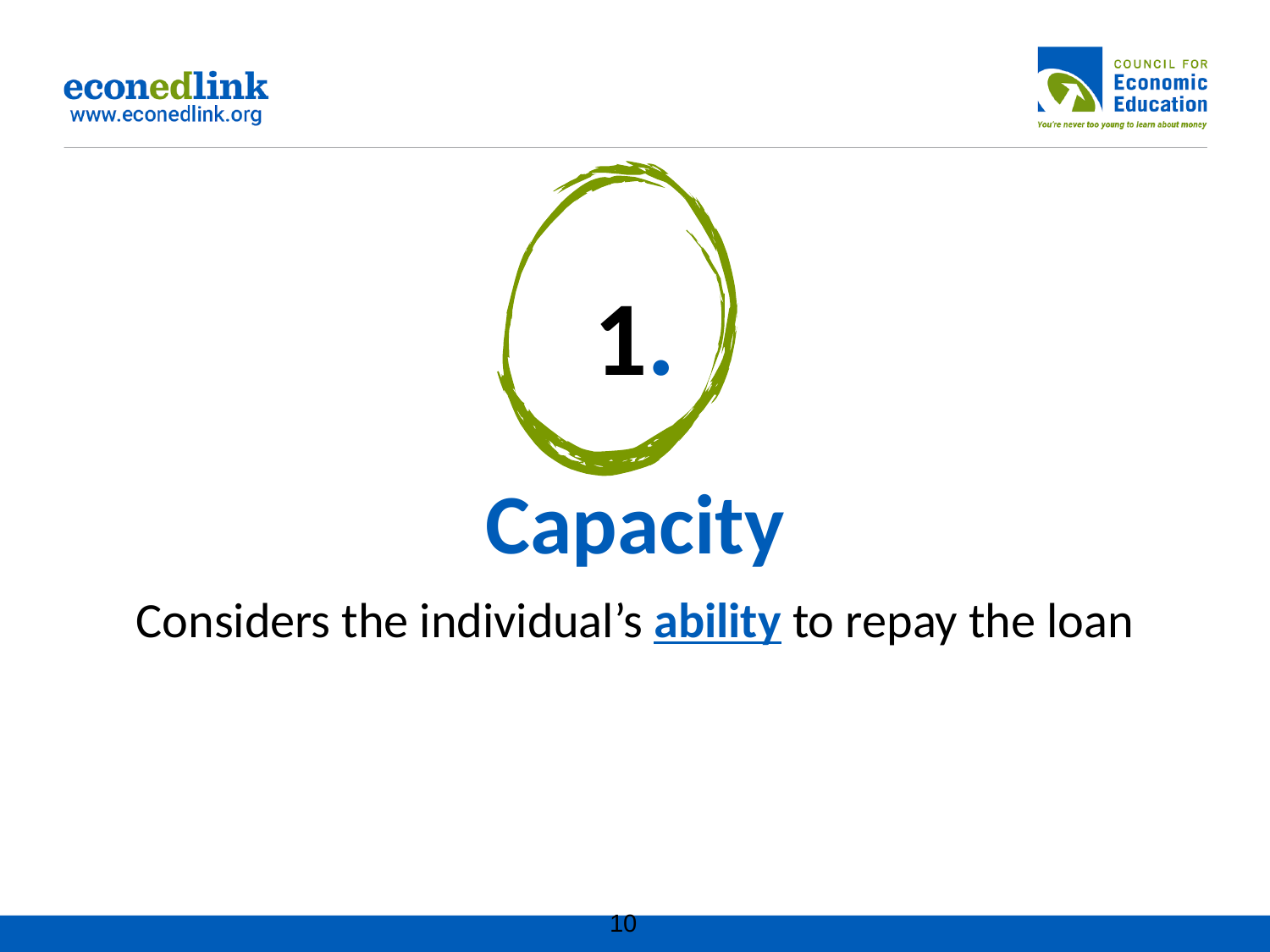

# 1.

Capacity
Considers the individual’s ability to repay the loan
10